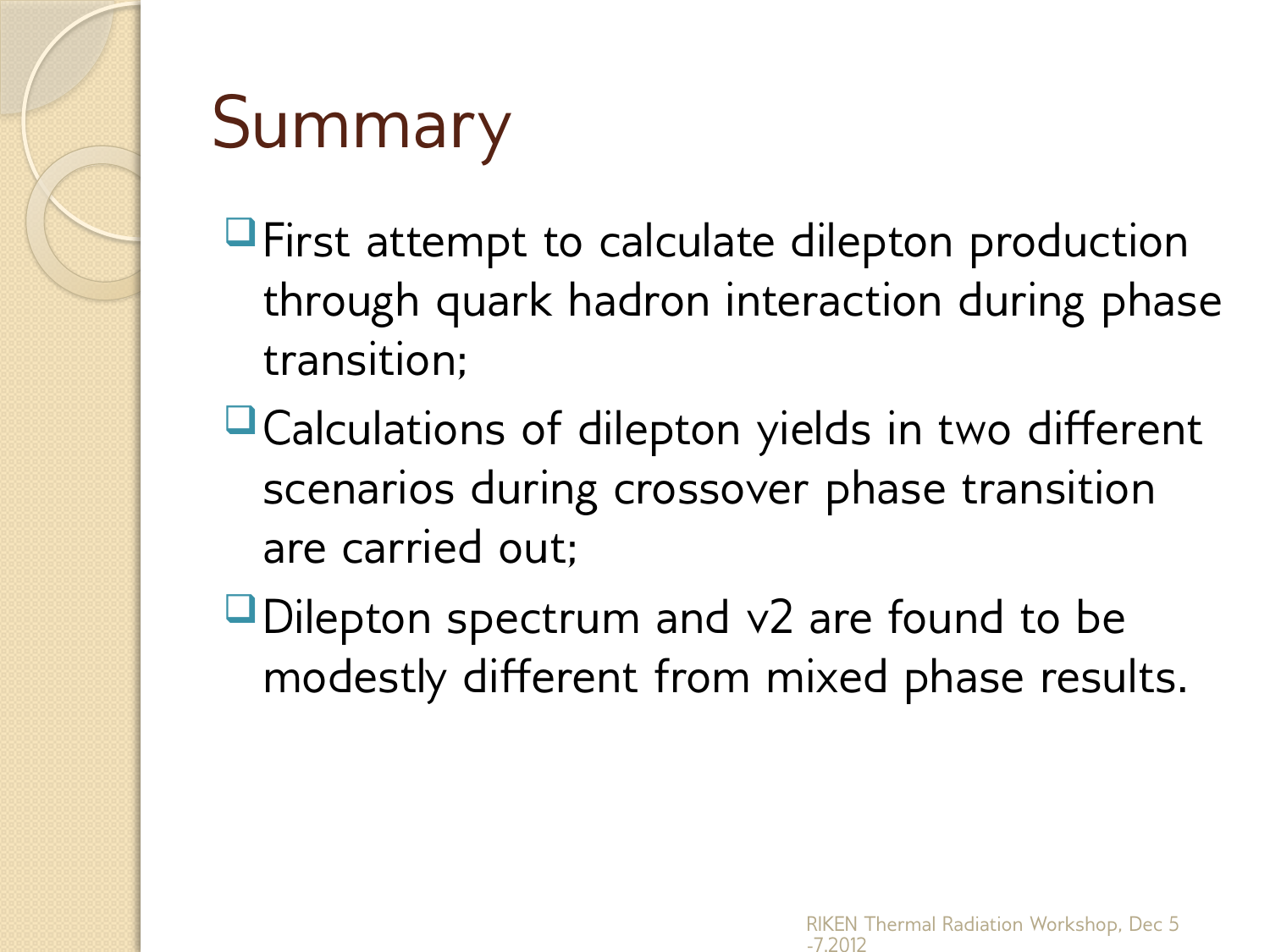

# Summary
First attempt to calculate dilepton production   through quark hadron interaction during phase transition;
Calculations of dilepton yields in two different scenarios during crossover phase transition are carried out;
Dilepton spectrum and v2 are found to be modestly different from mixed phase results.

RIKEN Thermal Radiation Workshop, Dec 5-7,2012